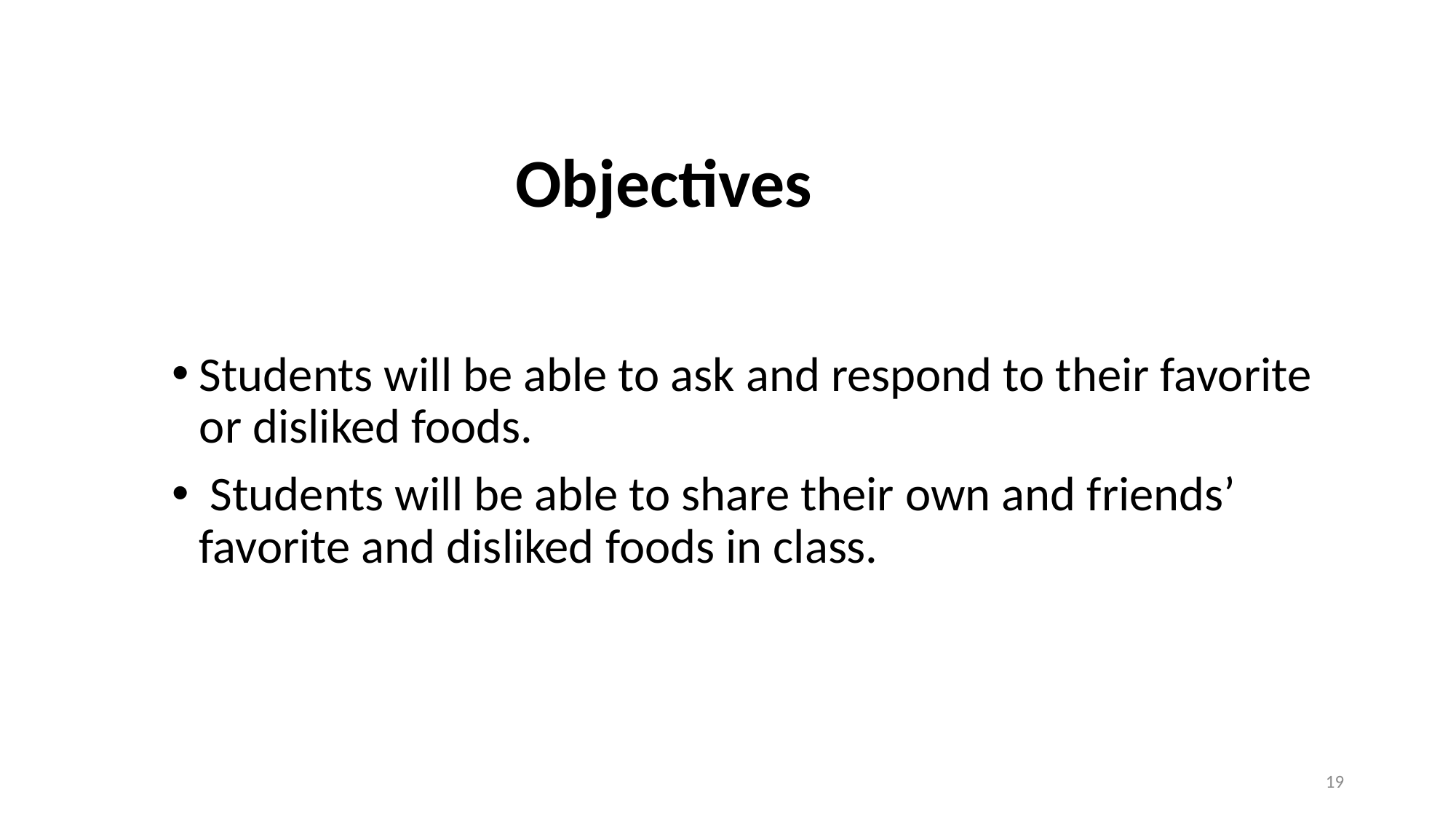

# Objectives
Students will be able to ask and respond to their favorite or disliked foods.
 Students will be able to share their own and friends’ favorite and disliked foods in class.

19